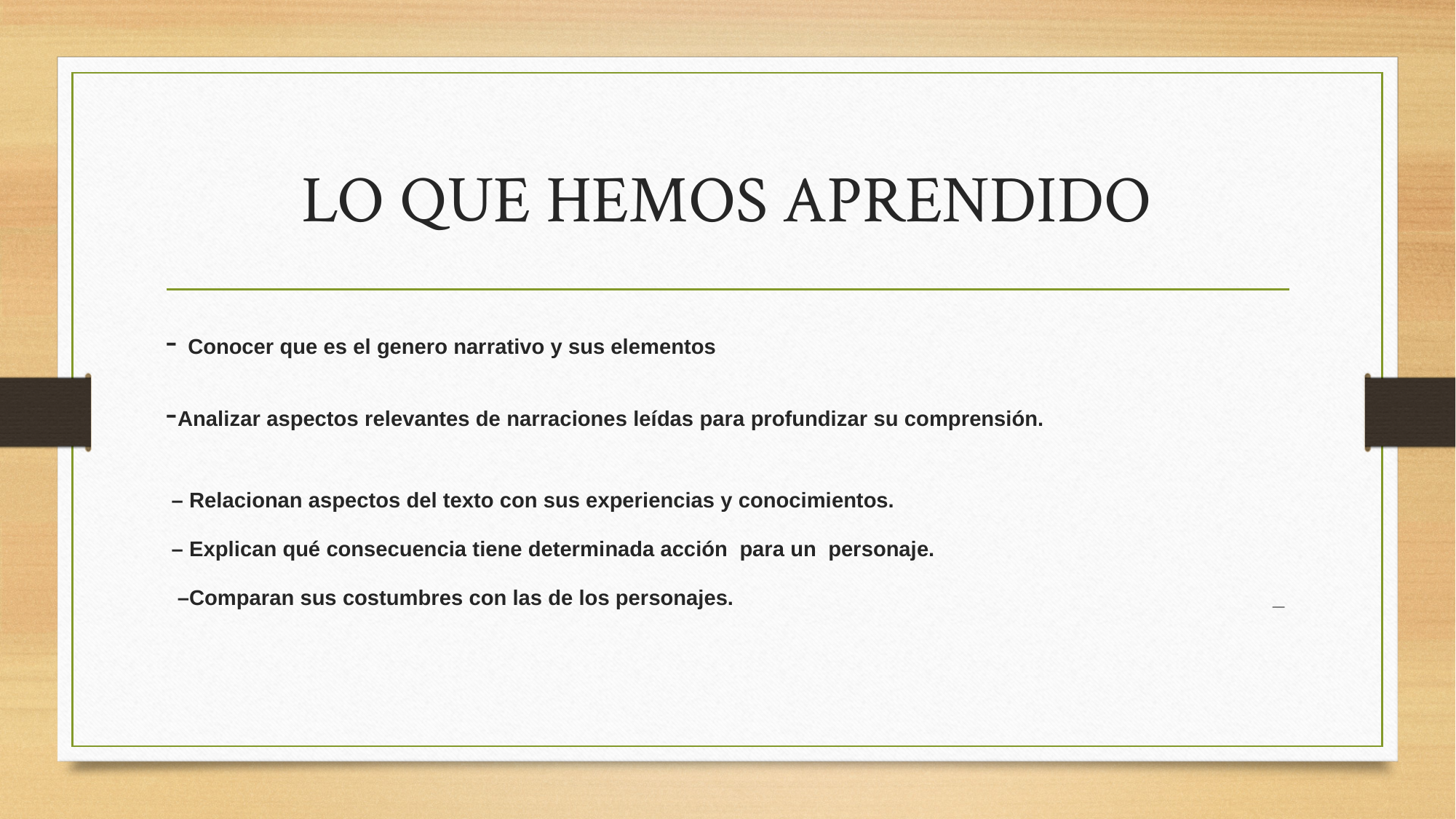

# LO QUE HEMOS APRENDIDO
- Conocer que es el genero narrativo y sus elementos
-Analizar aspectos relevantes de narraciones leídas para profundizar su comprensión.
 – Relacionan aspectos del texto con sus experiencias y conocimientos.
 – Explican qué consecuencia tiene determinada acción  para un  personaje.
  –Comparan sus costumbres con las de los personajes.                                                                                          _